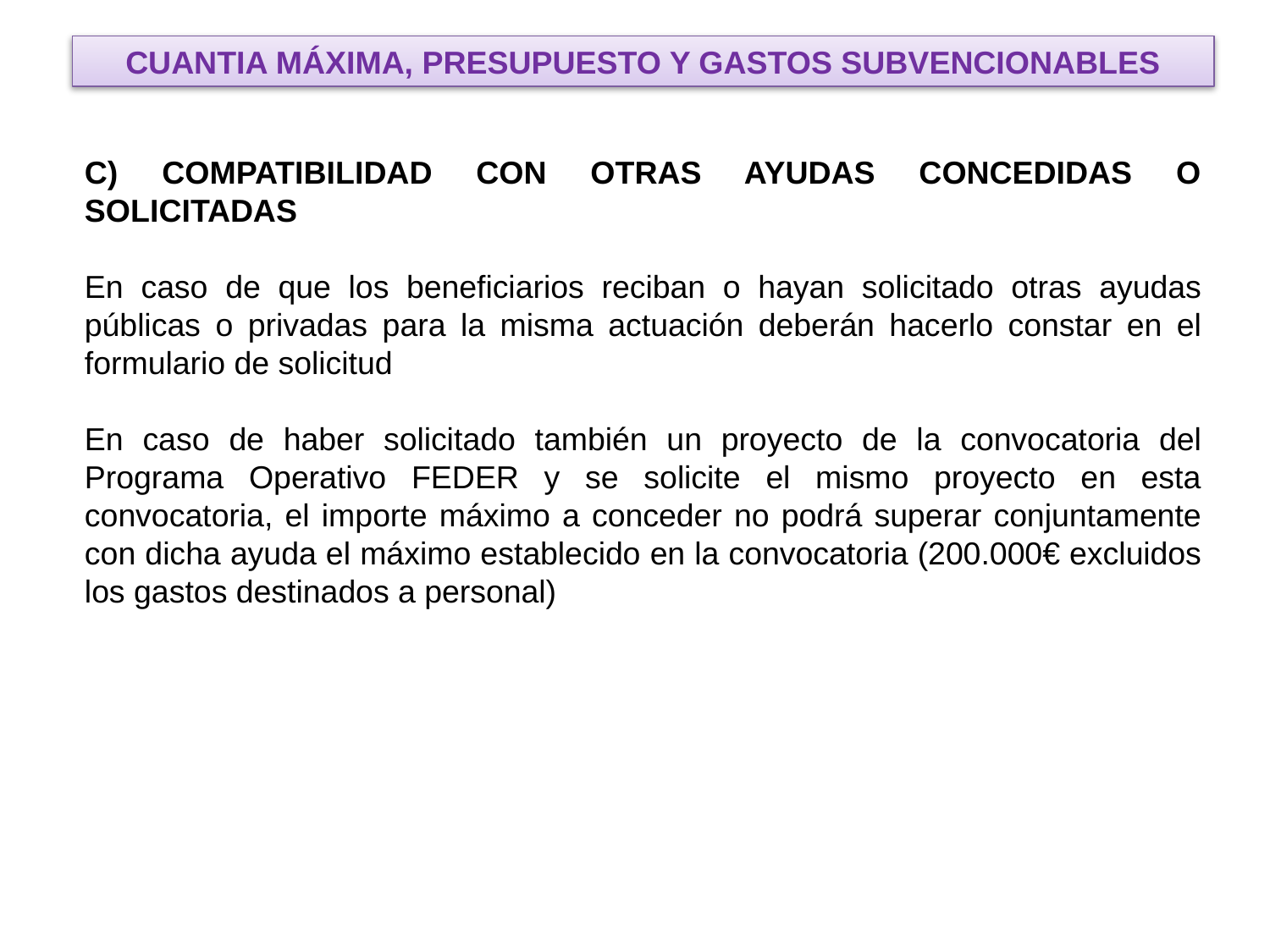

CUANTIA MÁXIMA, PRESUPUESTO Y GASTOS SUBVENCIONABLES
C) COMPATIBILIDAD CON OTRAS AYUDAS CONCEDIDAS O SOLICITADAS

En caso de que los beneficiarios reciban o hayan solicitado otras ayudas públicas o privadas para la misma actuación deberán hacerlo constar en el formulario de solicitud

En caso de haber solicitado también un proyecto de la convocatoria del Programa Operativo FEDER y se solicite el mismo proyecto en esta convocatoria, el importe máximo a conceder no podrá superar conjuntamente con dicha ayuda el máximo establecido en la convocatoria (200.000€ excluidos los gastos destinados a personal)